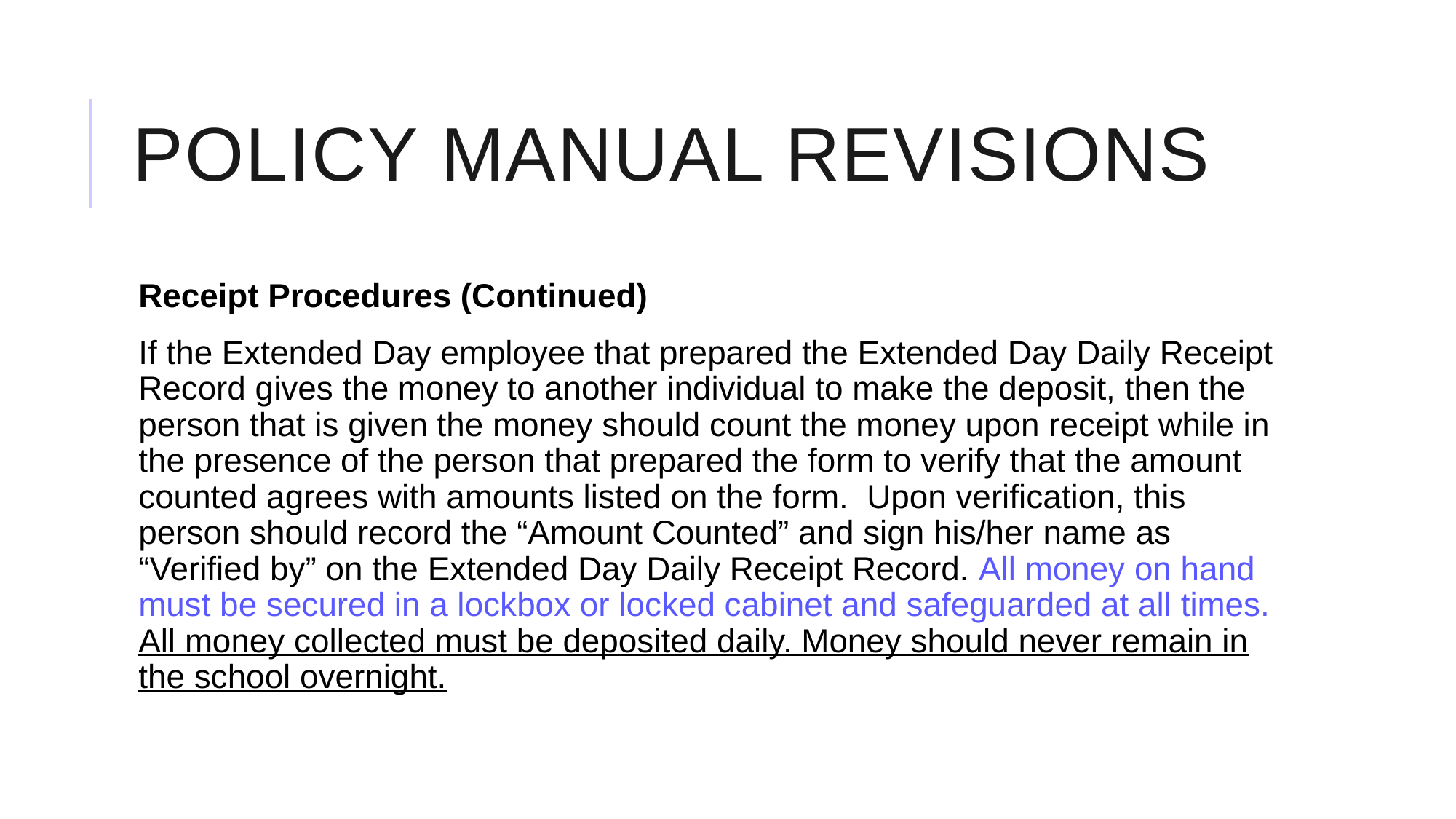

# Policy manual revisions
Receipt Procedures (Continued)
If the Extended Day employee that prepared the Extended Day Daily Receipt Record gives the money to another individual to make the deposit, then the person that is given the money should count the money upon receipt while in the presence of the person that prepared the form to verify that the amount counted agrees with amounts listed on the form.  Upon verification, this person should record the “Amount Counted” and sign his/her name as “Verified by” on the Extended Day Daily Receipt Record. All money on hand must be secured in a lockbox or locked cabinet and safeguarded at all times. All money collected must be deposited daily. Money should never remain in the school overnight.